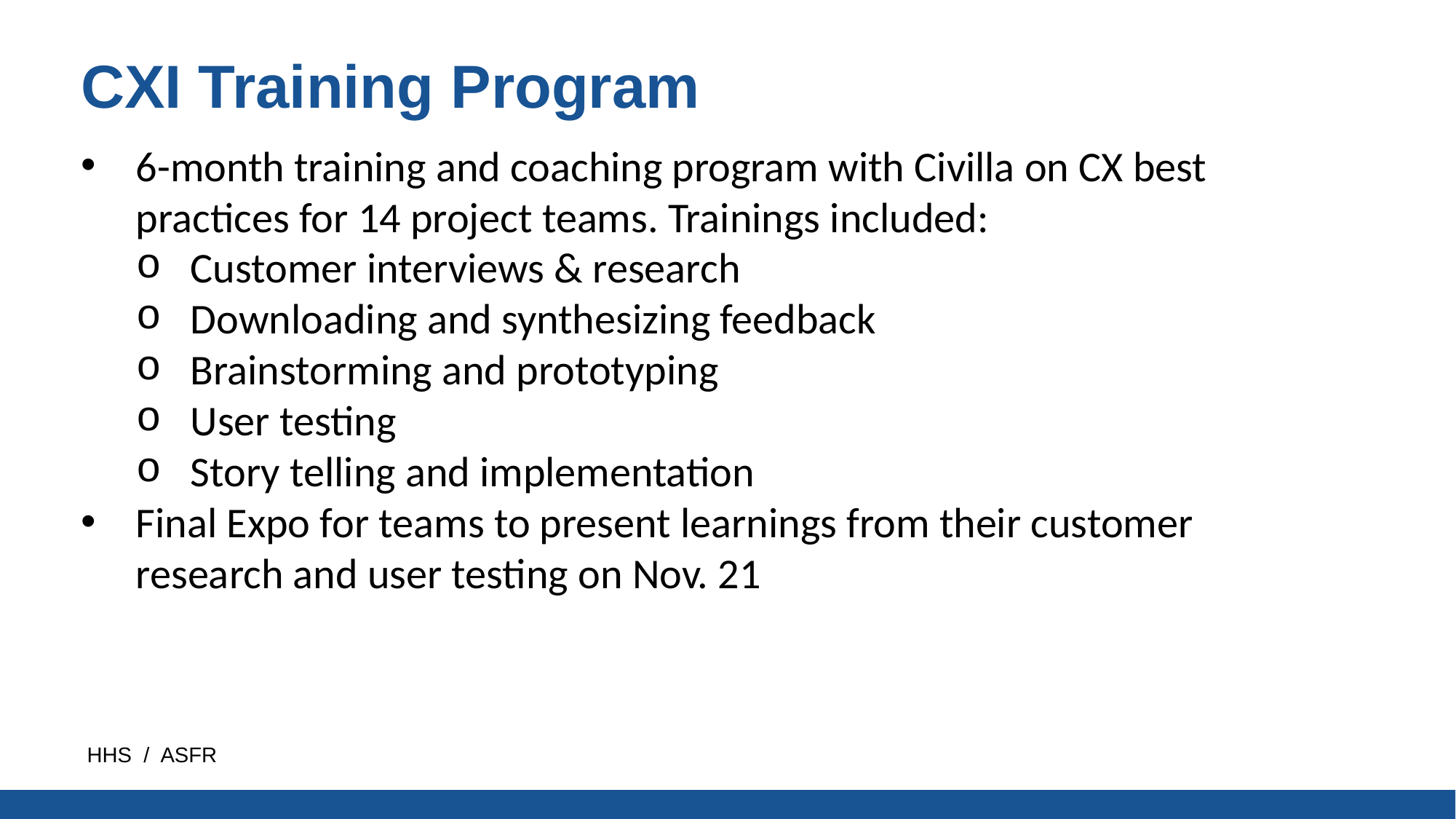

CXI Training Program
6-month training and coaching program with Civilla on CX best practices for 14 project teams. Trainings included:
Customer interviews & research
Downloading and synthesizing feedback
Brainstorming and prototyping
User testing
Story telling and implementation
Final Expo for teams to present learnings from their customer research and user testing on Nov. 21